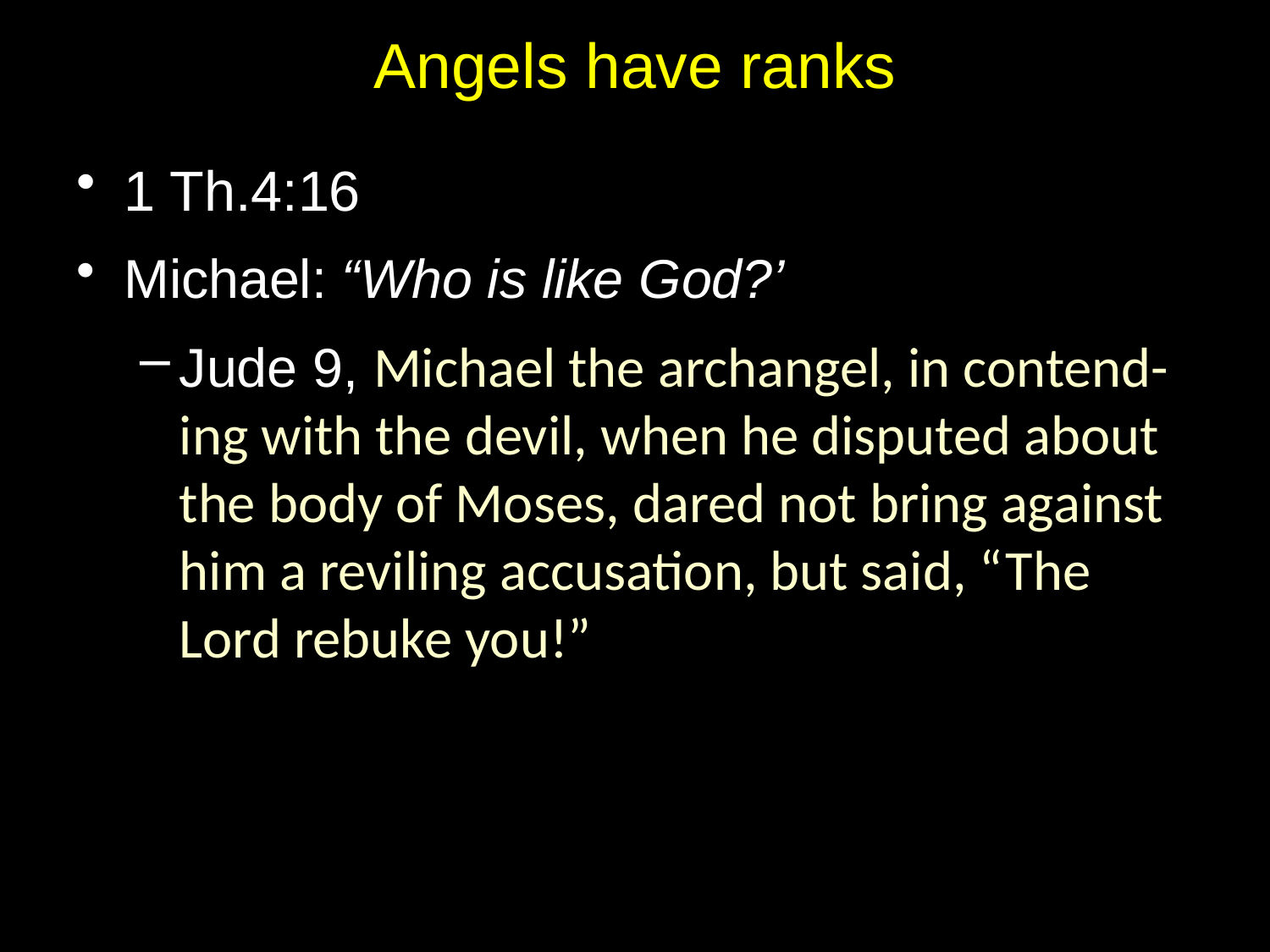

# Angels have ranks
1 Th.4:16
Michael: “Who is like God?’
Jude 9, Michael the archangel, in contend-ing with the devil, when he disputed about the body of Moses, dared not bring against him a reviling accusation, but said, “The Lord rebuke you!”